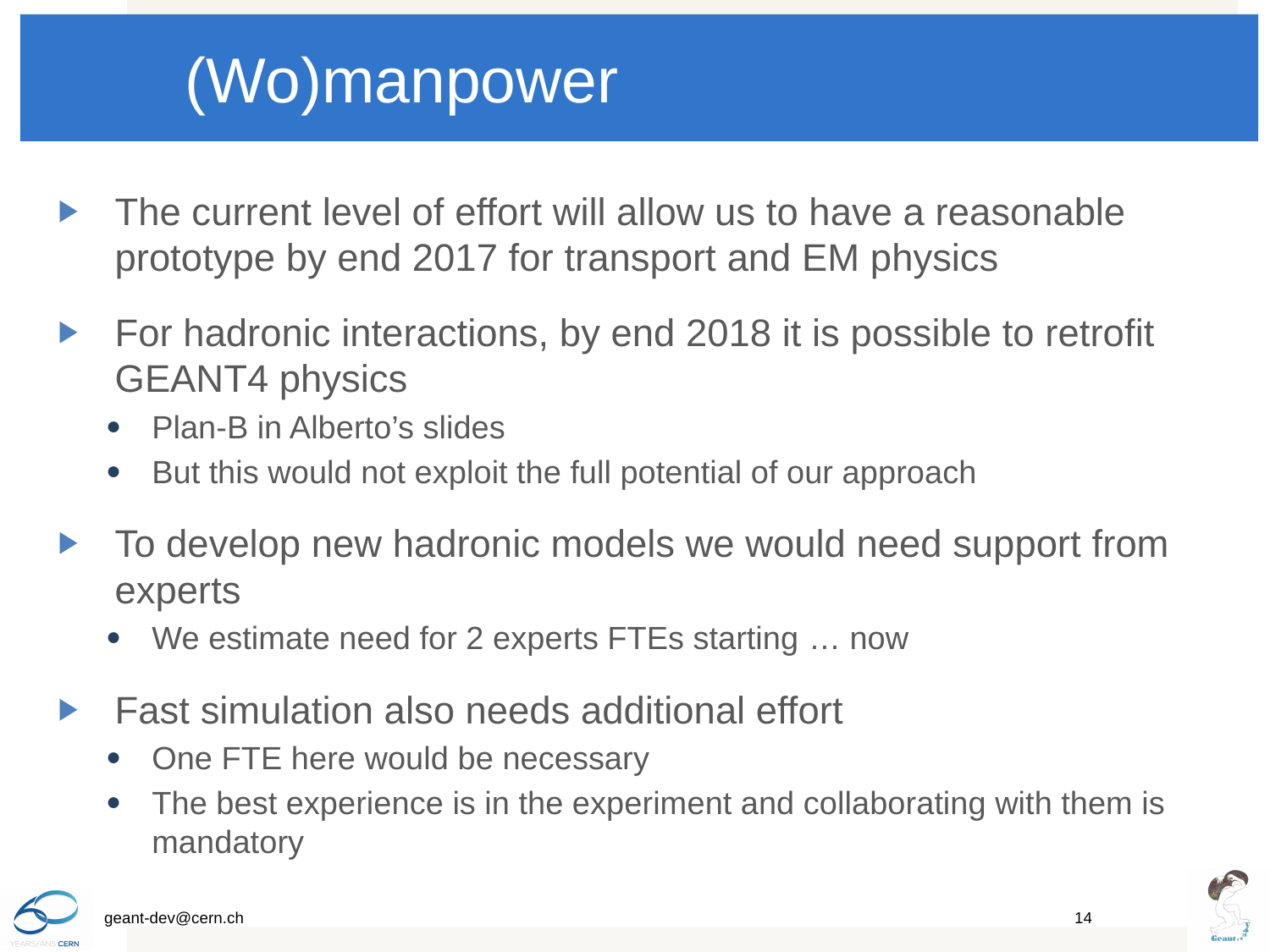

# (Wo)manpower
The current level of effort will allow us to have a reasonable prototype by end 2017 for transport and EM physics
For hadronic interactions, by end 2018 it is possible to retrofit GEANT4 physics
Plan-B in Alberto’s slides
But this would not exploit the full potential of our approach
To develop new hadronic models we would need support from experts
We estimate need for 2 experts FTEs starting … now
Fast simulation also needs additional effort
One FTE here would be necessary
The best experience is in the experiment and collaborating with them is mandatory
14
geant-dev@cern.ch